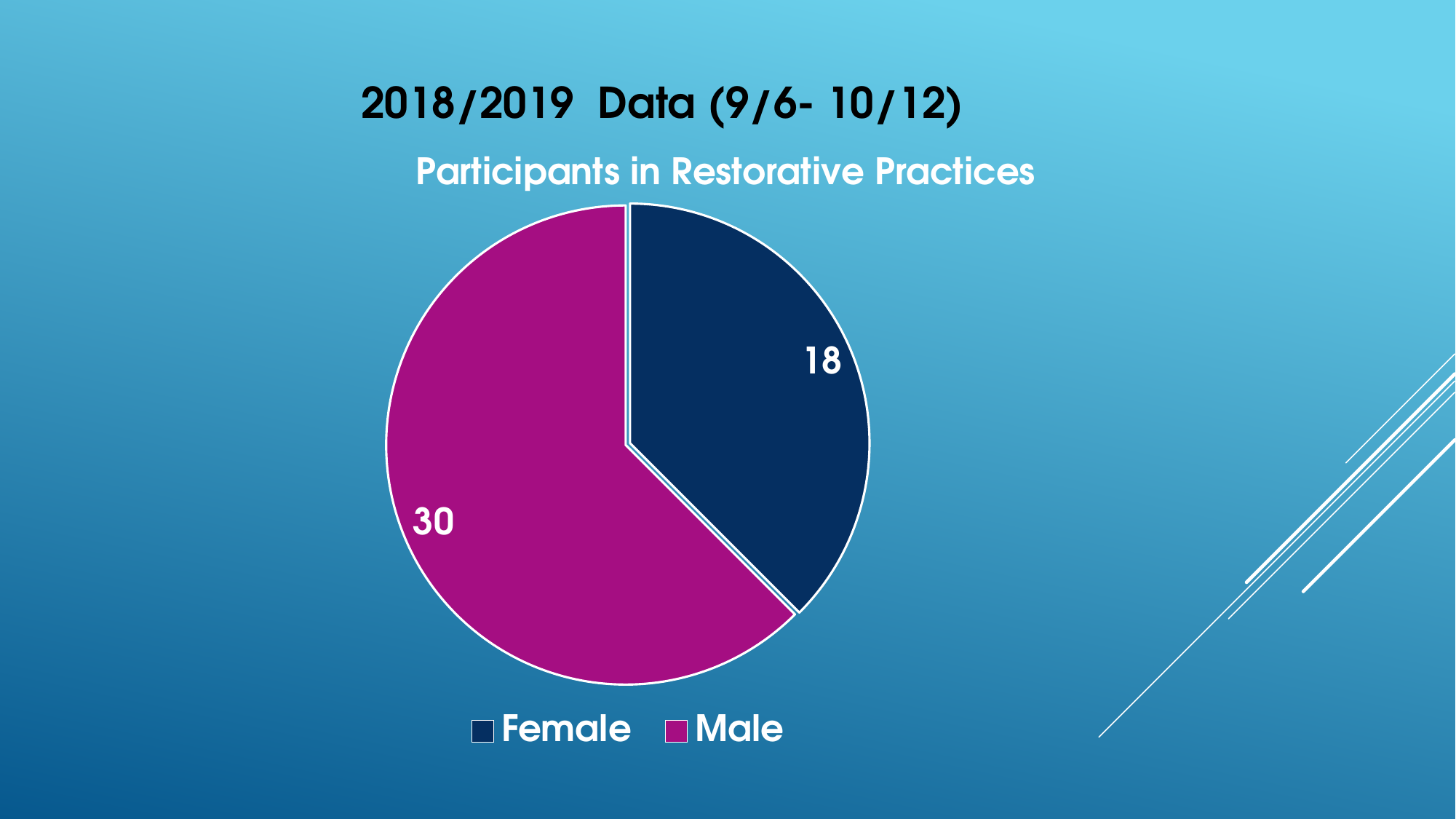

2018/2019  Data (9/6- 10/12)

### Chart: Participants in Restorative Practices

| Category |  |
|---|---|
| Female  | 18.0 |
| Male | 30.0 |